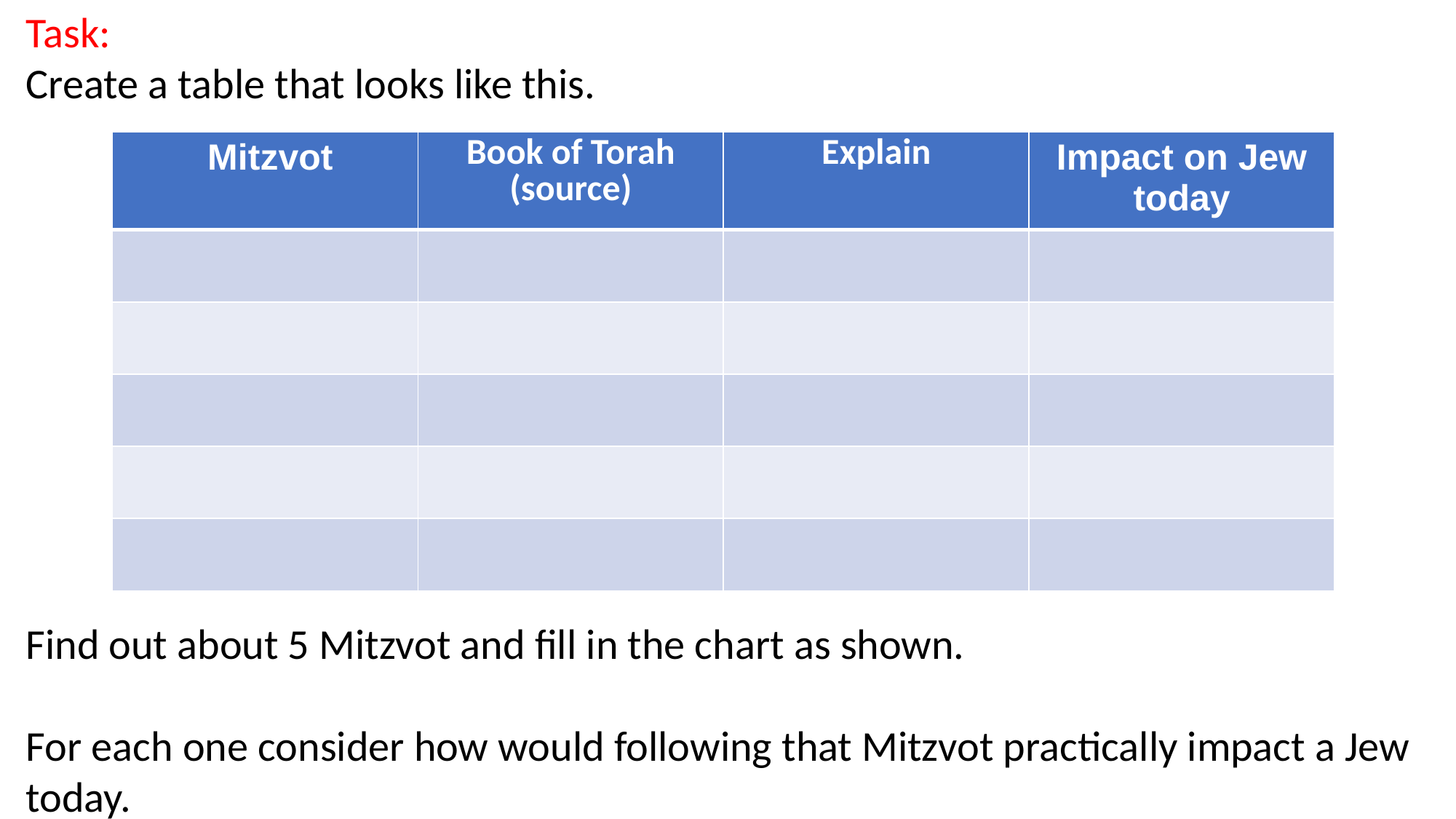

Task:
Create a table that looks like this.

Find out about 5 Mitzvot and fill in the chart as shown.

For each one consider how would following that Mitzvot practically impact a Jew today.
| Mitzvot | Book of Torah (source) | Explain | Impact on Jew today |
| --- | --- | --- | --- |
|  |  |  |  |
|  |  |  |  |
|  |  |  |  |
|  |  |  |  |
|  |  |  |  |